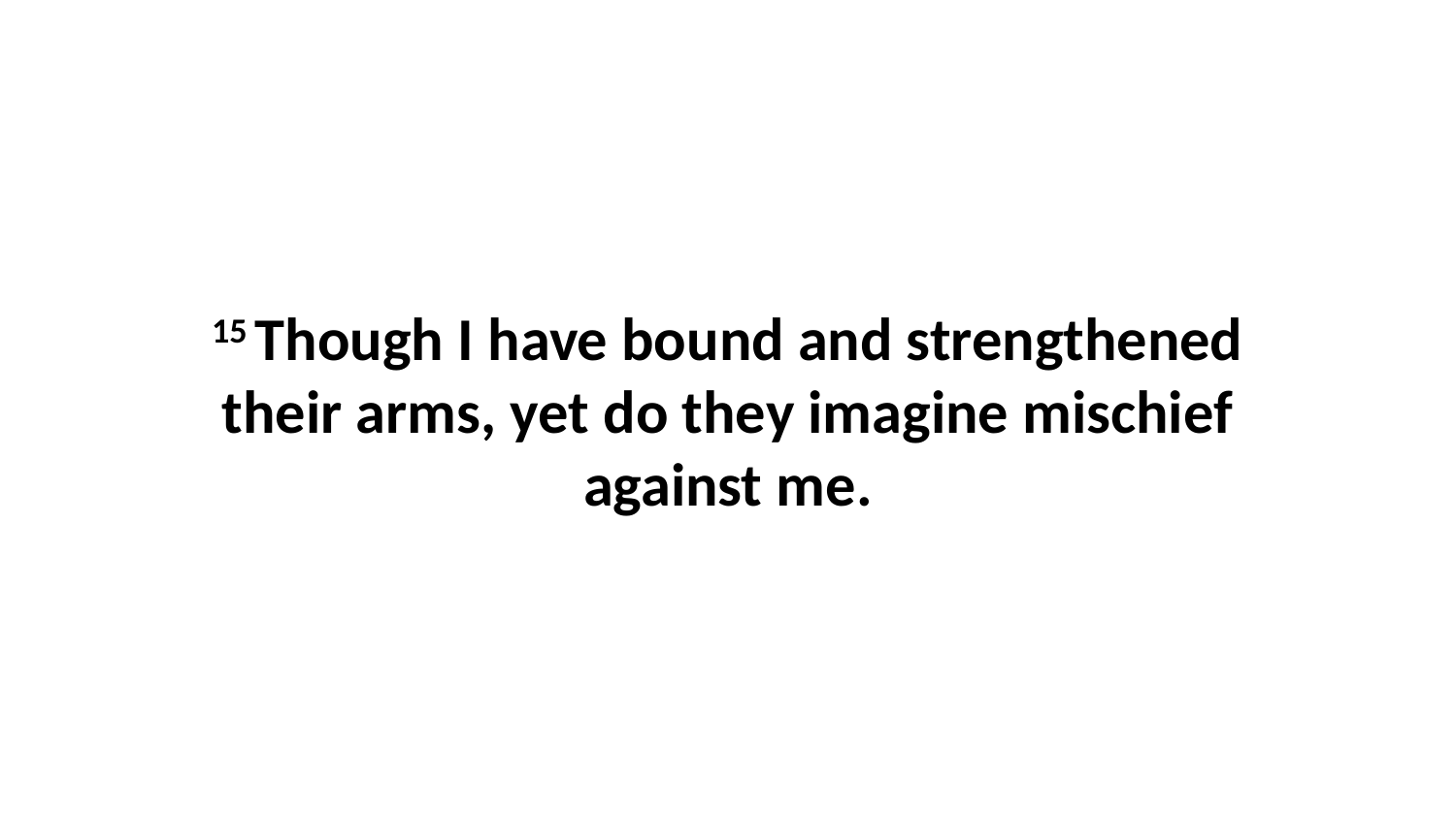

15 Though I have bound and strengthened their arms, yet do they imagine mischief against me.